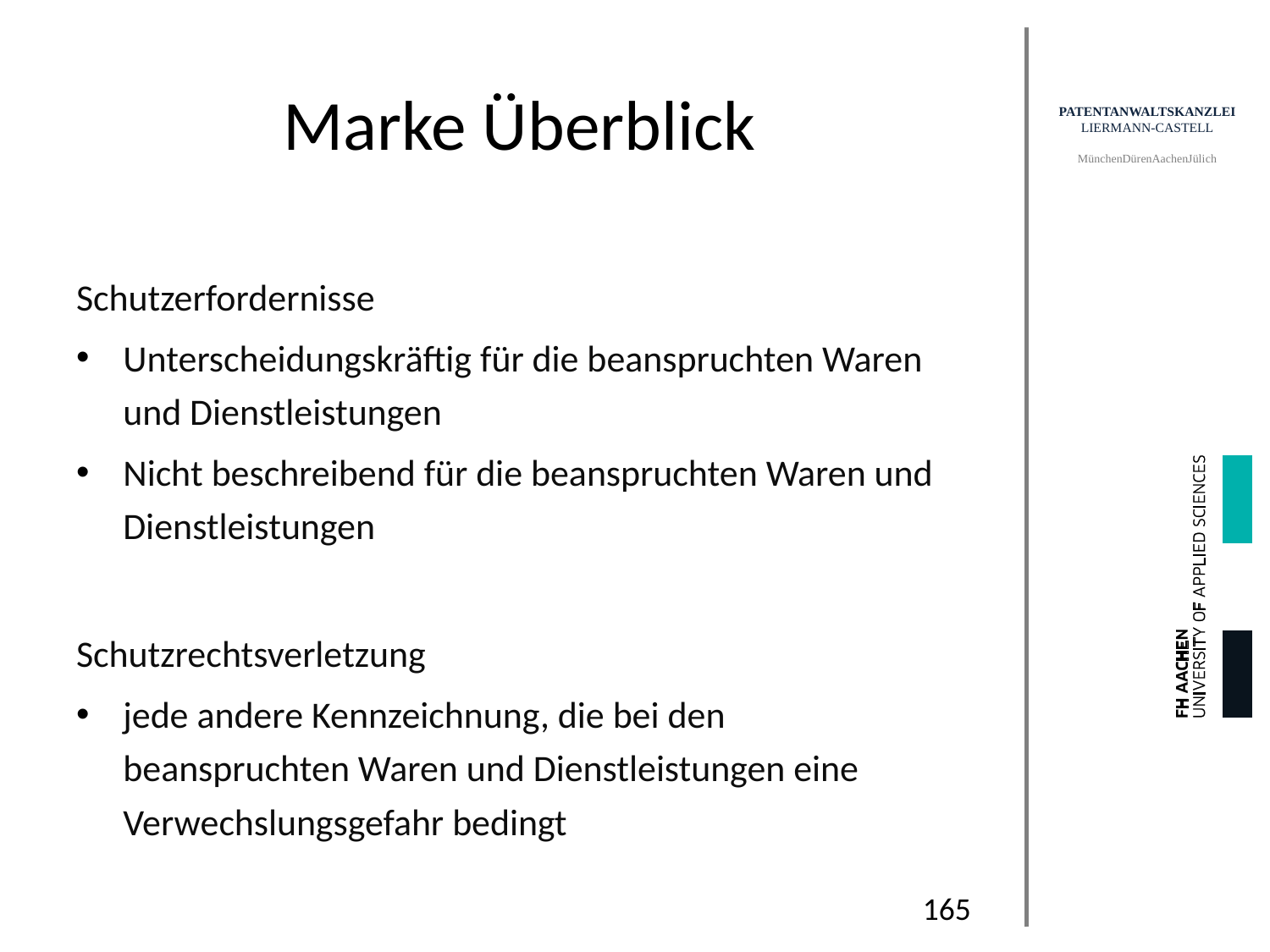

# Marke Überblick

Schutzerfordernisse
Unterscheidungskräftig für die beanspruchten Waren und Dienstleistungen
Nicht beschreibend für die beanspruchten Waren und Dienstleistungen

Schutzrechtsverletzung
jede andere Kennzeichnung, die bei den beanspruchten Waren und Dienstleistungen eine Verwechslungsgefahr bedingt

165